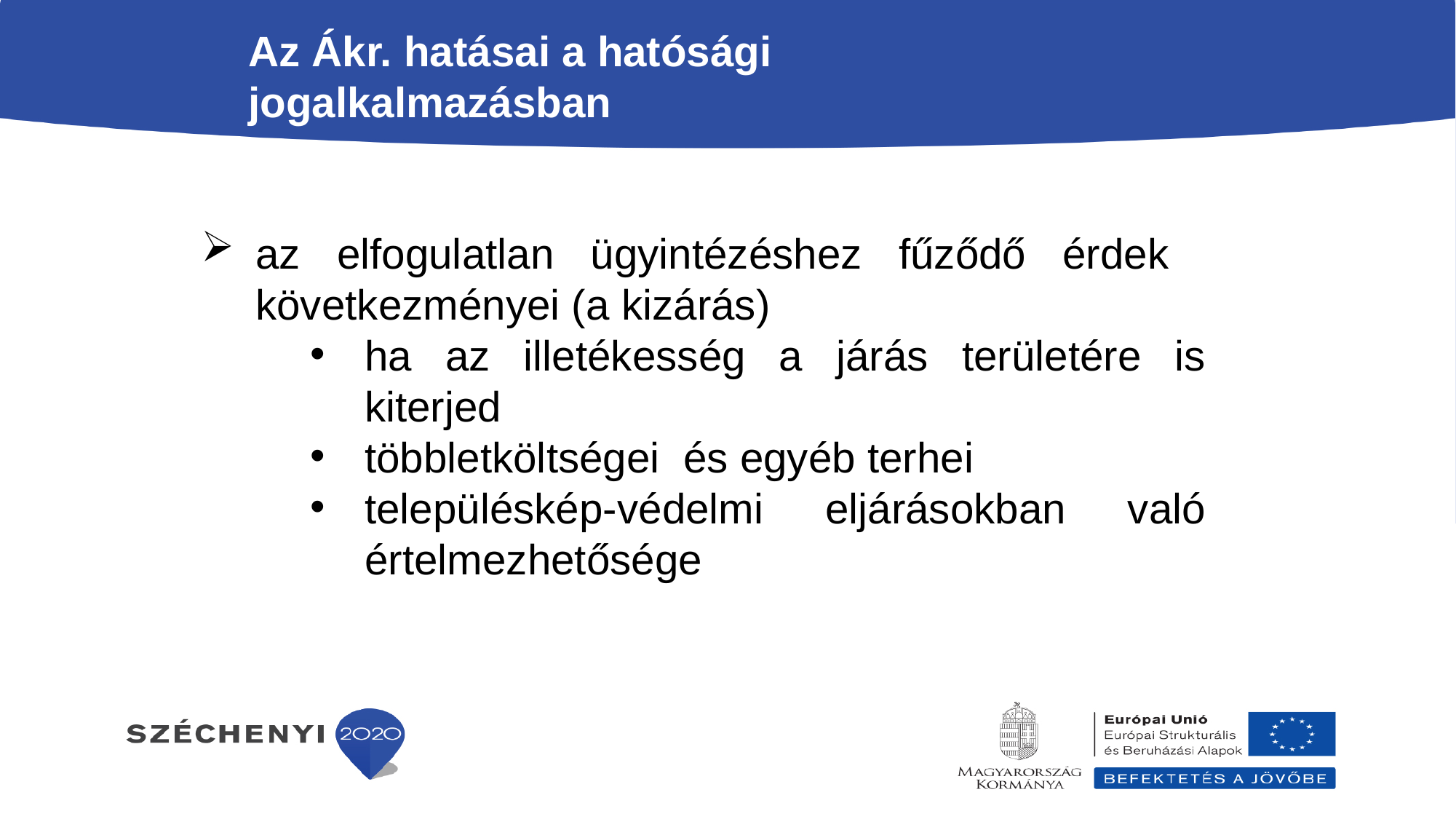

Az Ákr. hatásai a hatósági jogalkalmazásban
az elfogulatlan ügyintézéshez fűződő érdek  következményei (a kizárás)
ha az illetékesség a járás területére is kiterjed
többletköltségei  és egyéb terhei
településkép-védelmi eljárásokban való értelmezhetősége